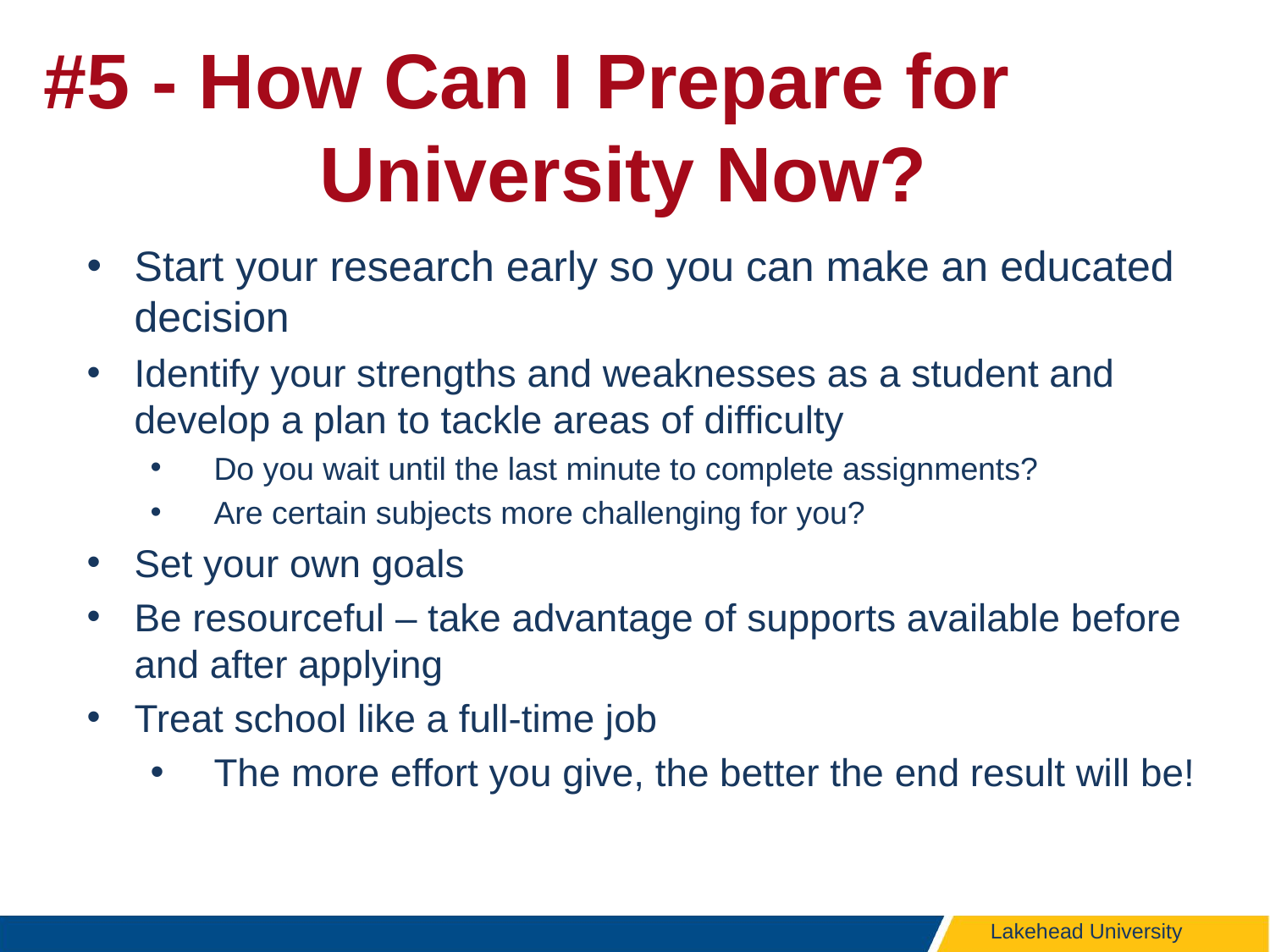

# #5 - How Can I Prepare for 	   	  		 University Now?
Start your research early so you can make an educated decision
Identify your strengths and weaknesses as a student and develop a plan to tackle areas of difficulty
Do you wait until the last minute to complete assignments?
Are certain subjects more challenging for you?
Set your own goals
Be resourceful – take advantage of supports available before and after applying
Treat school like a full-time job
The more effort you give, the better the end result will be!